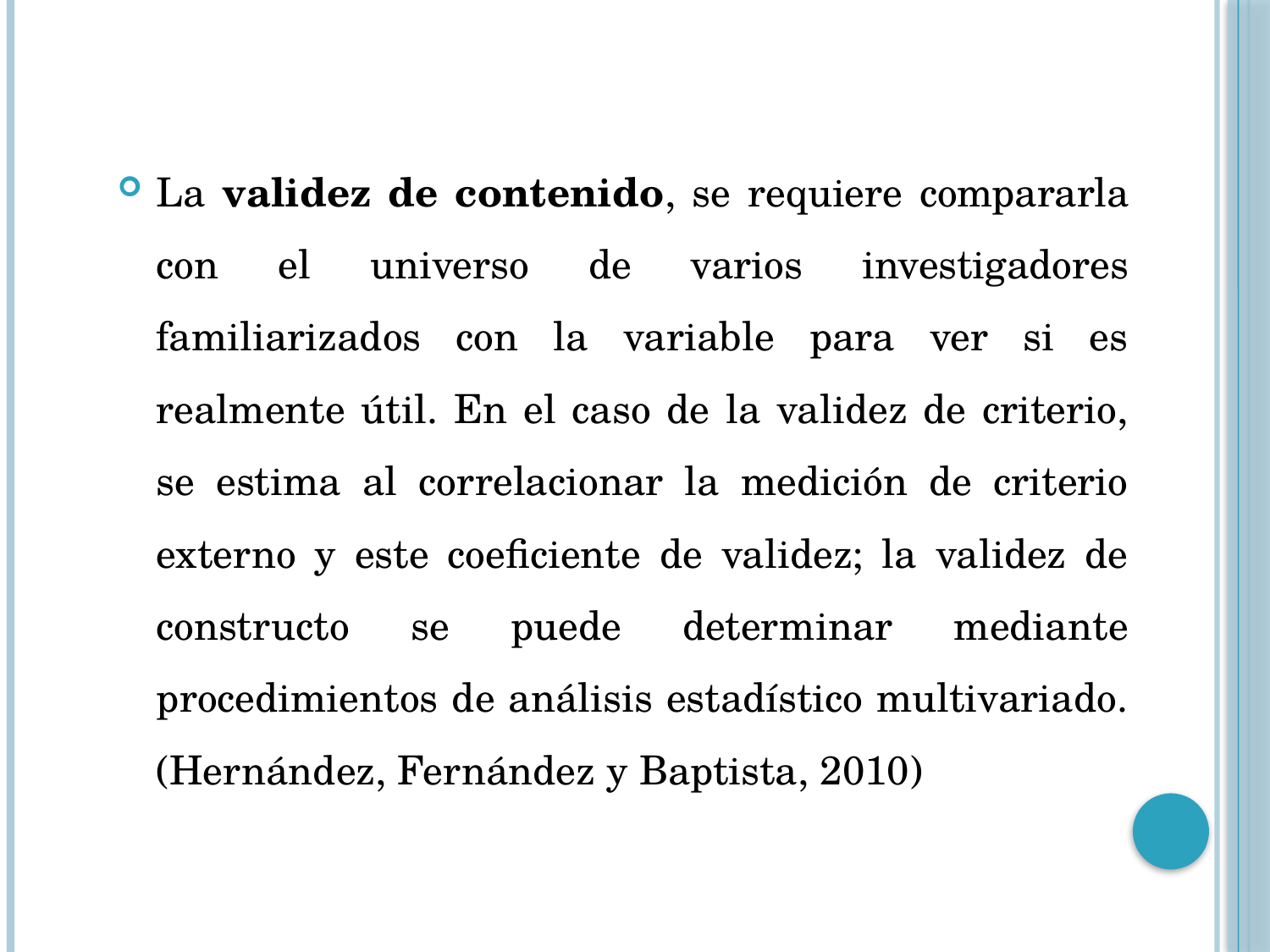

La validez de contenido, se requiere compararla con el universo de varios investigadores familiarizados con la variable para ver si es realmente útil. En el caso de la validez de criterio, se estima al correlacionar la medición de criterio externo y este coeficiente de validez; la validez de constructo se puede determinar mediante procedimientos de análisis estadístico multivariado. (Hernández, Fernández y Baptista, 2010)